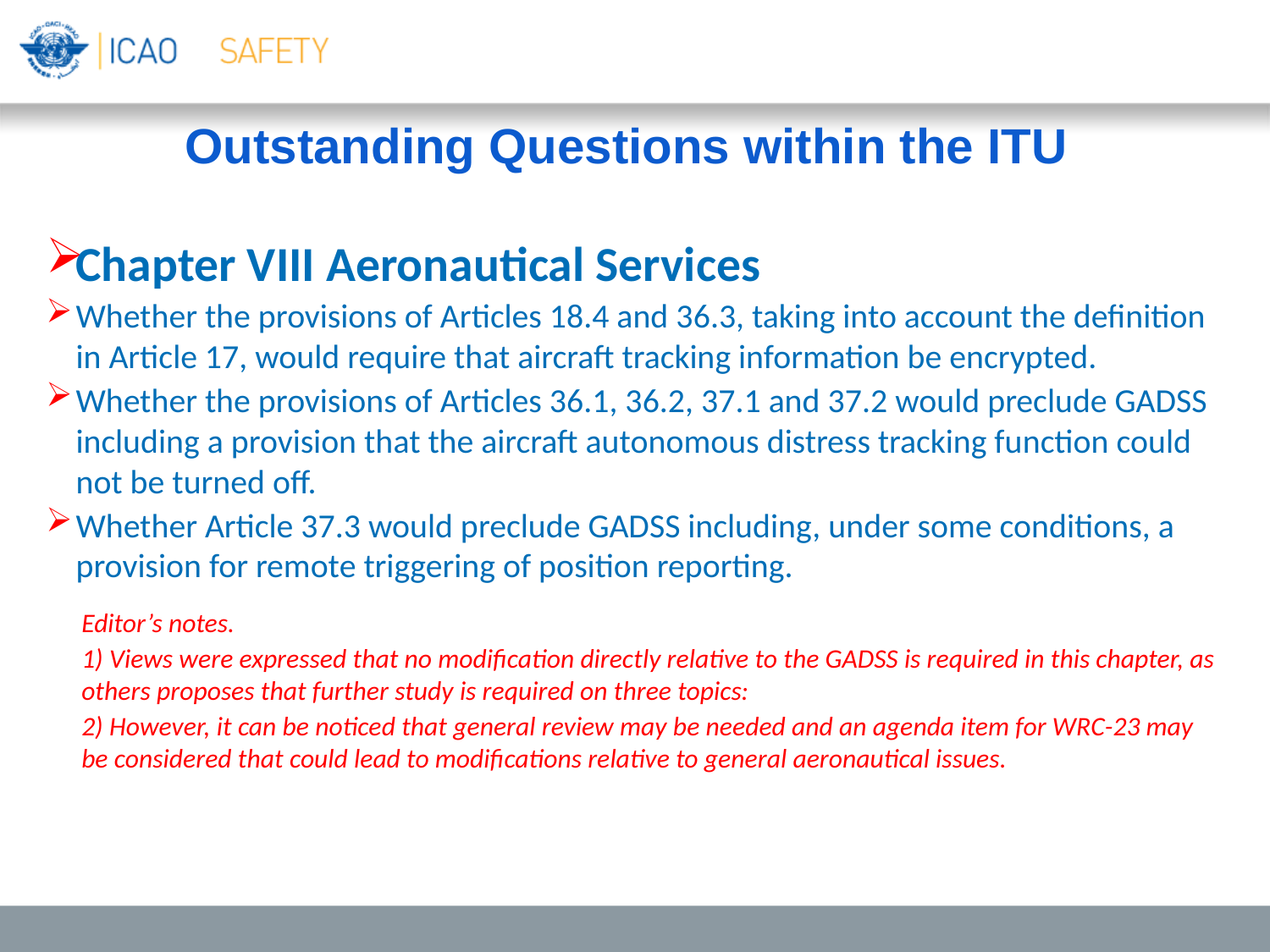

Outstanding Questions within the ITU
Chapter VIII Aeronautical Services
Whether the provisions of Articles 18.4 and 36.3, taking into account the definition in Article 17, would require that aircraft tracking information be encrypted.
Whether the provisions of Articles 36.1, 36.2, 37.1 and 37.2 would preclude GADSS including a provision that the aircraft autonomous distress tracking function could not be turned off.
Whether Article 37.3 would preclude GADSS including, under some conditions, a provision for remote triggering of position reporting.
Editor’s notes.
1) Views were expressed that no modification directly relative to the GADSS is required in this chapter, as others proposes that further study is required on three topics:
2) However, it can be noticed that general review may be needed and an agenda item for WRC-23 may be considered that could lead to modifications relative to general aeronautical issues.